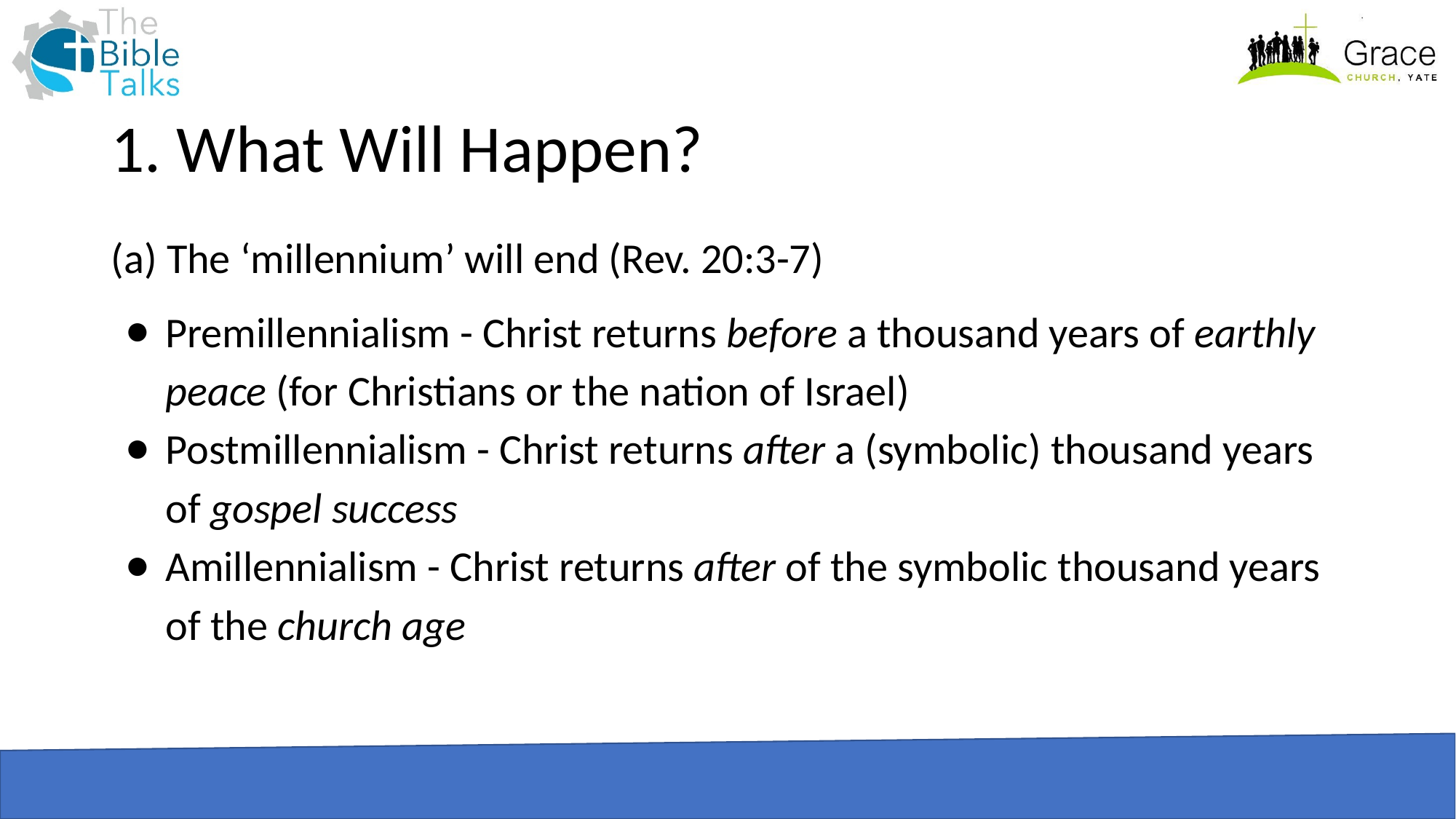

# 1. What Will Happen?
(a) The ‘millennium’ will end (Rev. 20:3-7)
Premillennialism - Christ returns before a thousand years of earthly peace (for Christians or the nation of Israel)
Postmillennialism - Christ returns after a (symbolic) thousand years of gospel success
Amillennialism - Christ returns after of the symbolic thousand years of the church age